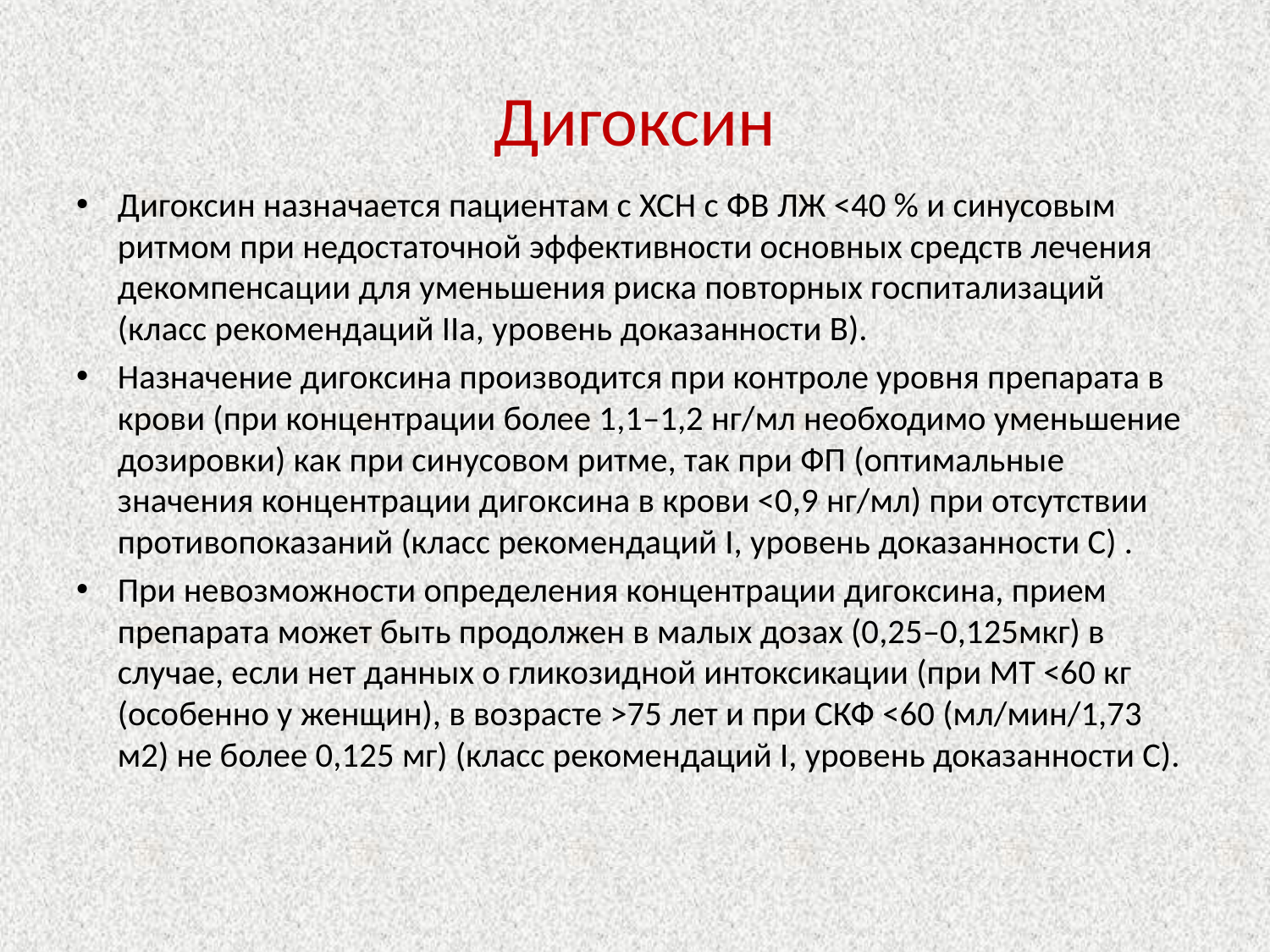

# Дигоксин
Дигоксин назначается пациентам с ХСН с ФВ ЛЖ <40 % и синусовым ритмом при недостаточной эффективности основных средств лечения декомпенсации для уменьшения риска повторных госпитализаций (класс рекомендаций IIa, уровень доказанности B).
Назначение дигоксина производится при контроле уровня препарата в крови (при концентрации более 1,1–1,2 нг/мл необходимо уменьшение дозировки) как при синусовом ритме, так при ФП (оптимальные значения концентрации дигоксина в крови <0,9 нг/мл) при отсутствии противопоказаний (класс рекомендаций I, уровень доказанности C) .
При невозможности определения концентрации дигоксина, прием препарата может быть продолжен в малых дозах (0,25–0,125мкг) в случае, если нет данных о гликозидной интоксикации (при МТ <60 кг (особенно у женщин), в возрасте >75 лет и при СКФ <60 (мл/мин/1,73 м2) не более 0,125 мг) (класс рекомендаций I, уровень доказанности C).